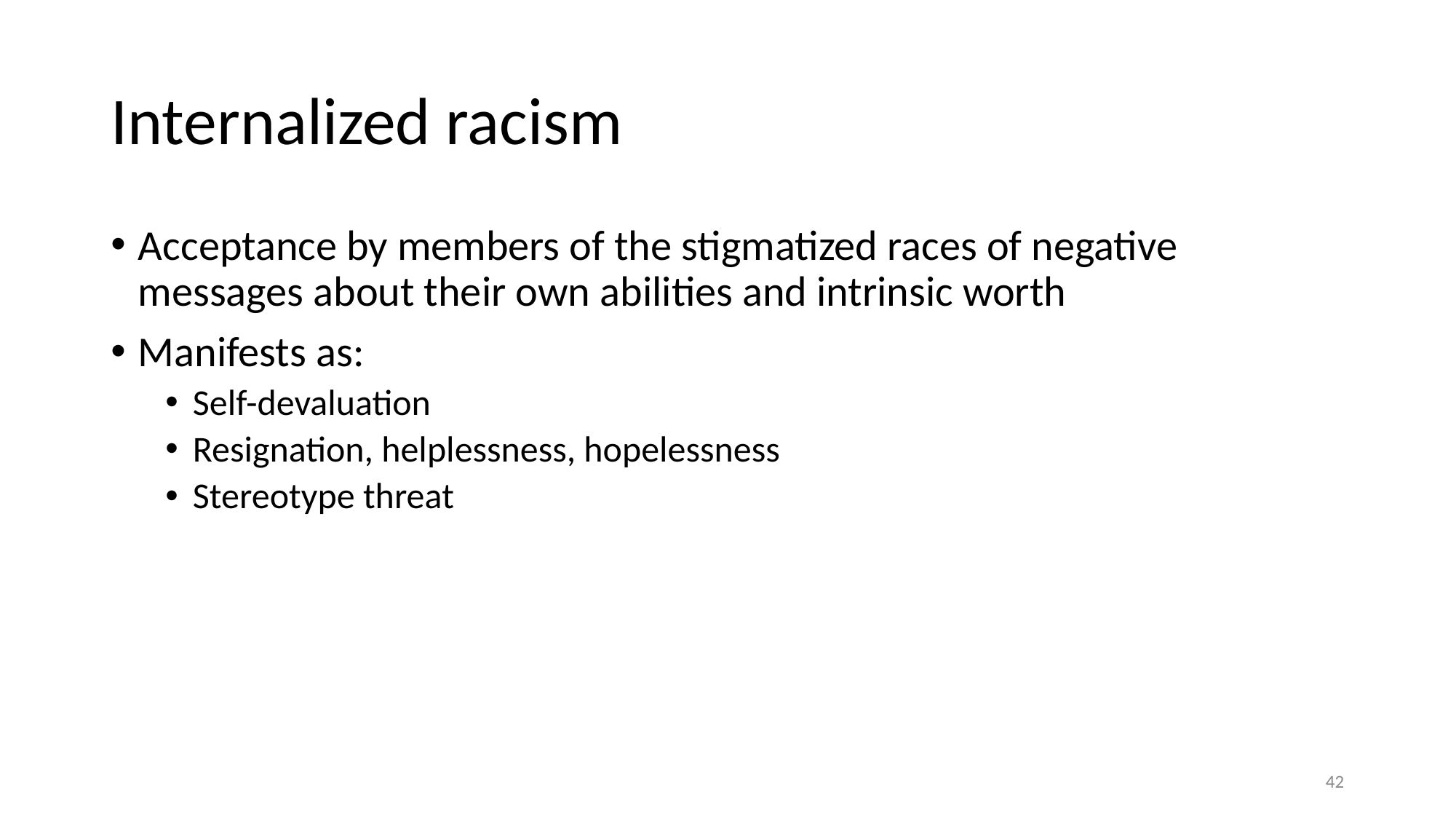

# Internalized racism
Acceptance by members of the stigmatized races of negative messages about their own abilities and intrinsic worth
Manifests as:
Self-devaluation
Resignation, helplessness, hopelessness
Stereotype threat
42